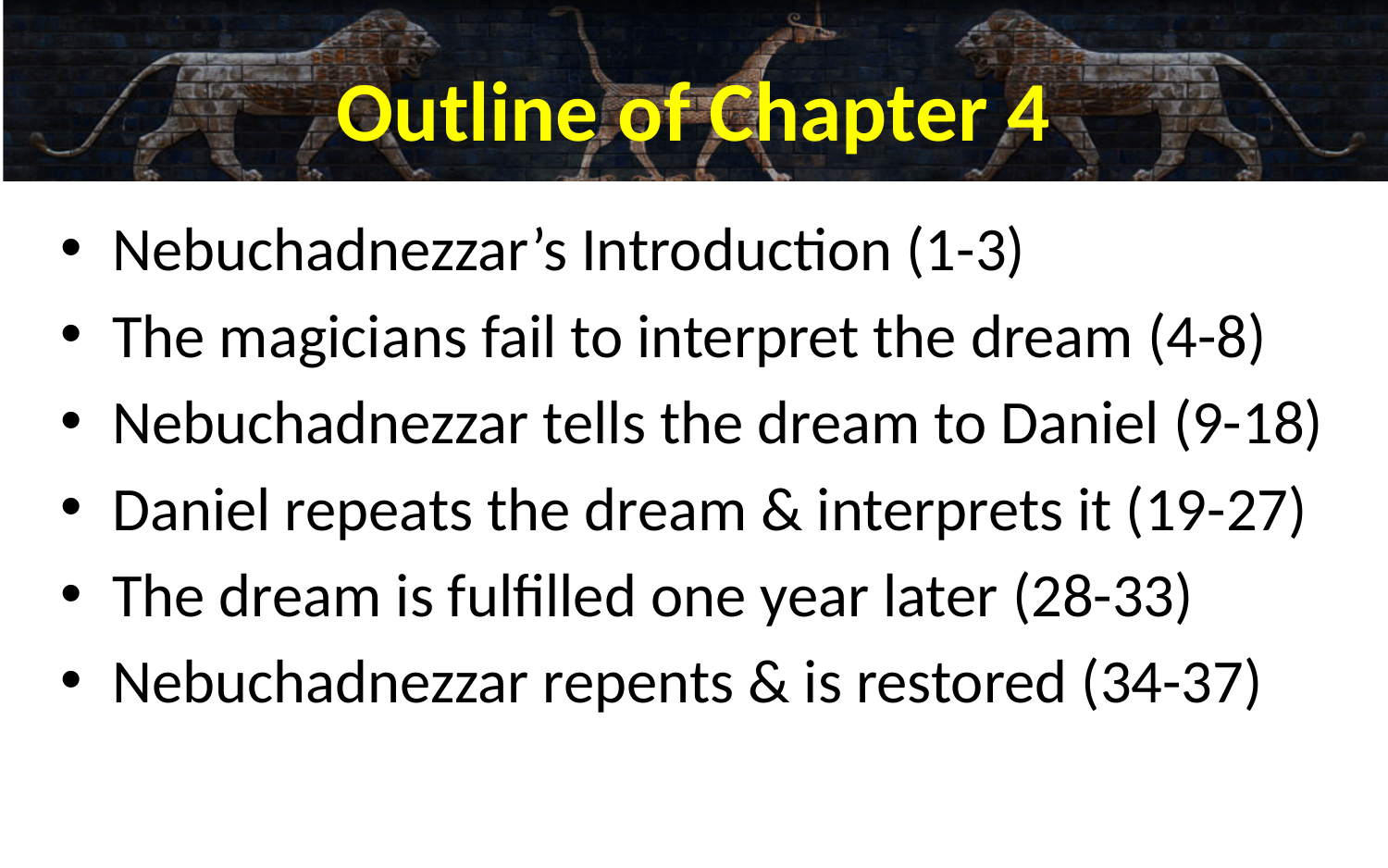

# Outline of Chapter 4
Nebuchadnezzar’s Introduction (1-3)
The magicians fail to interpret the dream (4-8)
Nebuchadnezzar tells the dream to Daniel (9-18)
Daniel repeats the dream & interprets it (19-27)
The dream is fulfilled one year later (28-33)
Nebuchadnezzar repents & is restored (34-37)